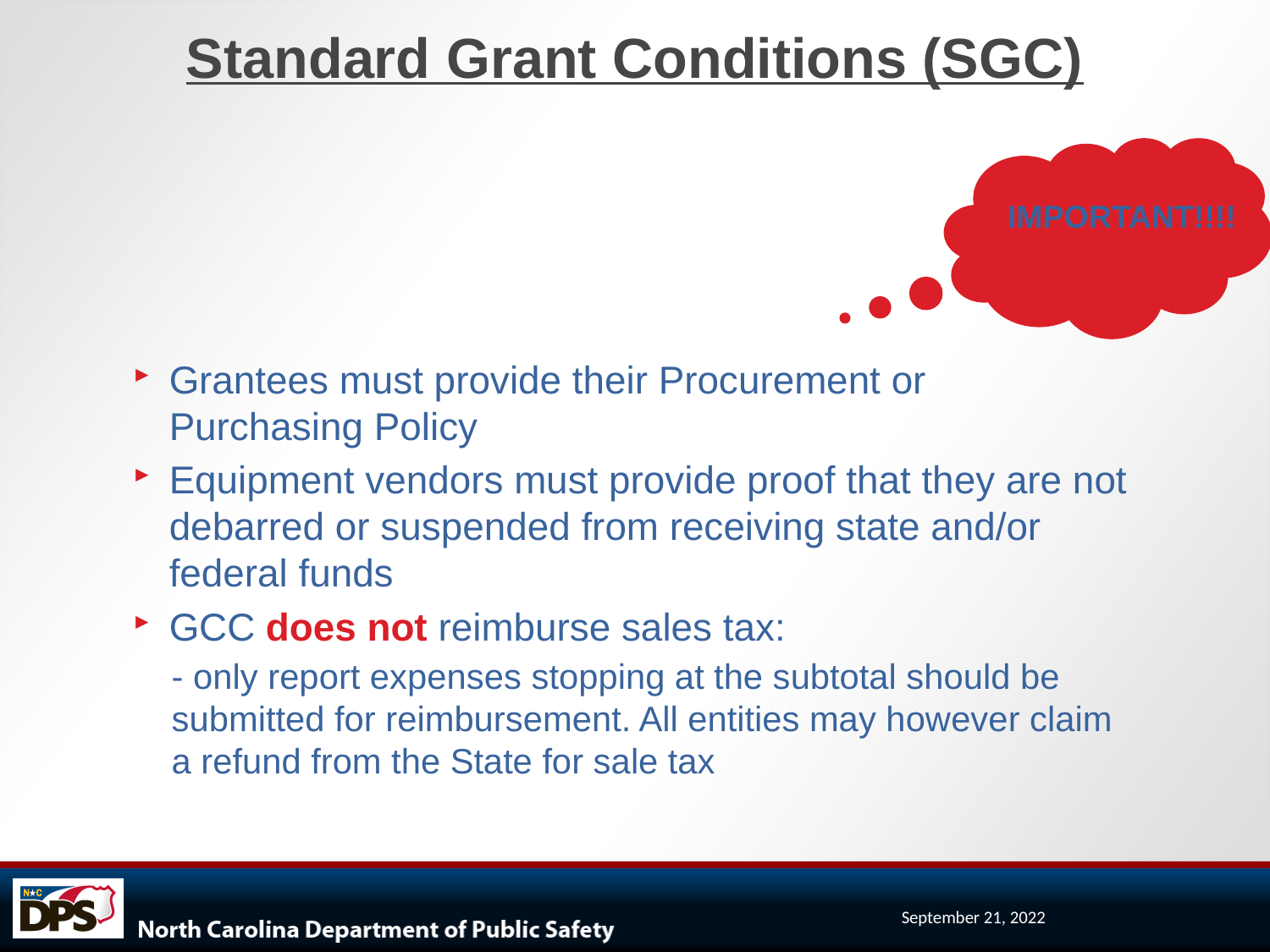

Standard Grant Conditions (SGC)

IMPORTANT!!!!
Grantees must provide their Procurement or Purchasing Policy
Equipment vendors must provide proof that they are not debarred or suspended from receiving state and/or federal funds
GCC does not reimburse sales tax:
- only report expenses stopping at the subtotal should be submitted for reimbursement. All entities may however claim a refund from the State for sale tax
September 21, 2022